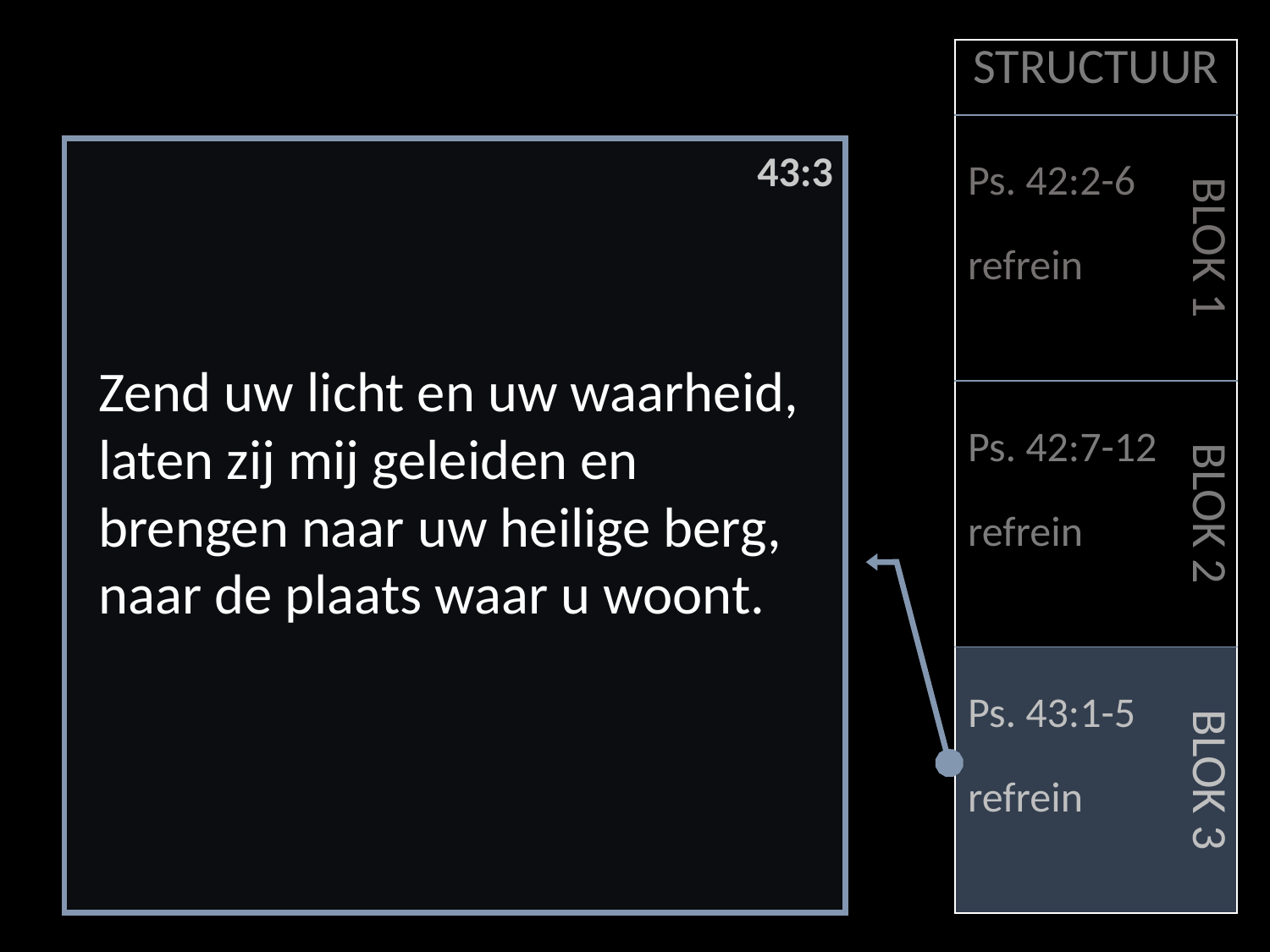

| STRUCTUUR |  |
| --- | --- |
| Ps. 42:2-6 refrein | BLOK 1 |
| Ps. 42:7-12 refrein | BLOK 2 |
| Ps. 43:1-5 refrein | BLOK 3 |

43:3
Zend uw licht en uw waarheid,
laten zij mij geleiden en brengen naar uw heilige berg,
naar de plaats waar u woont.